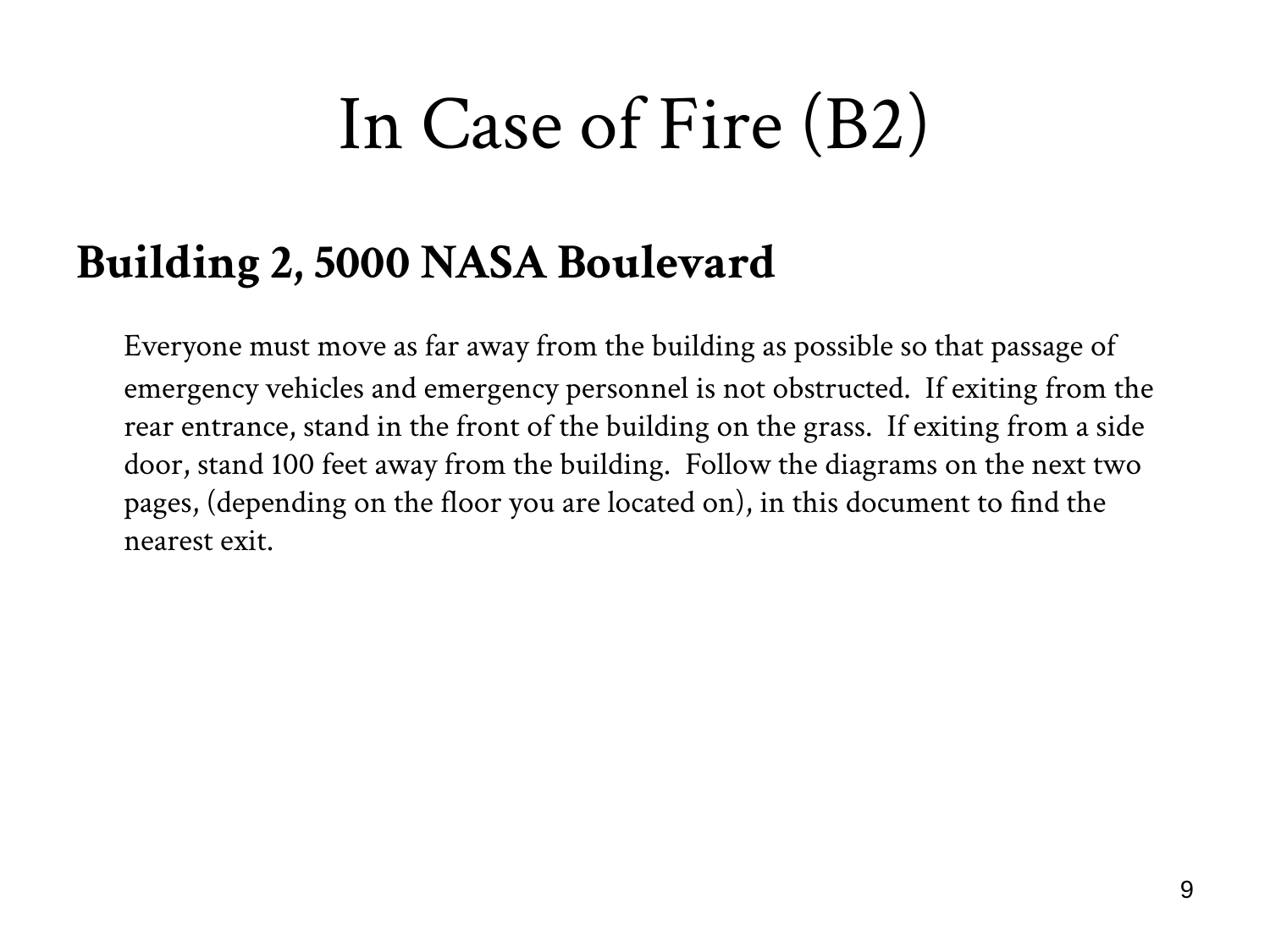

# In Case of Fire (B2)
Building 2, 5000 NASA Boulevard
 	Everyone must move as far away from the building as possible so that passage of emergency vehicles and emergency personnel is not obstructed.  If exiting from the rear entrance, stand in the front of the building on the grass.  If exiting from a side door, stand 100 feet away from the building.  Follow the diagrams on the next two pages, (depending on the floor you are located on), in this document to find the nearest exit.

9